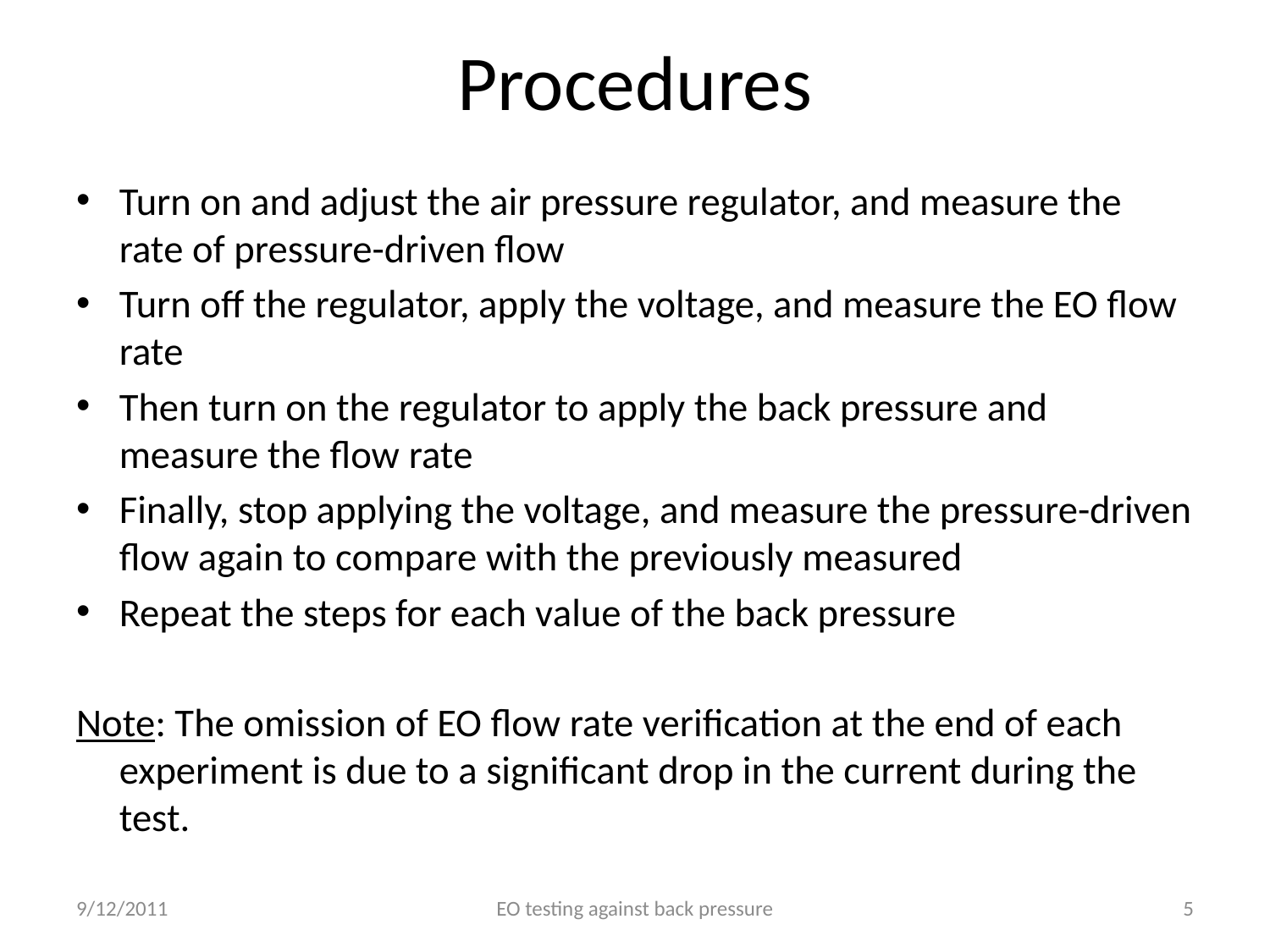

# Procedures
Turn on and adjust the air pressure regulator, and measure the rate of pressure-driven flow
Turn off the regulator, apply the voltage, and measure the EO flow rate
Then turn on the regulator to apply the back pressure and measure the flow rate
Finally, stop applying the voltage, and measure the pressure-driven flow again to compare with the previously measured
Repeat the steps for each value of the back pressure

Note: The omission of EO flow rate verification at the end of each experiment is due to a significant drop in the current during the test.

9/12/2011
EO testing against back pressure
5